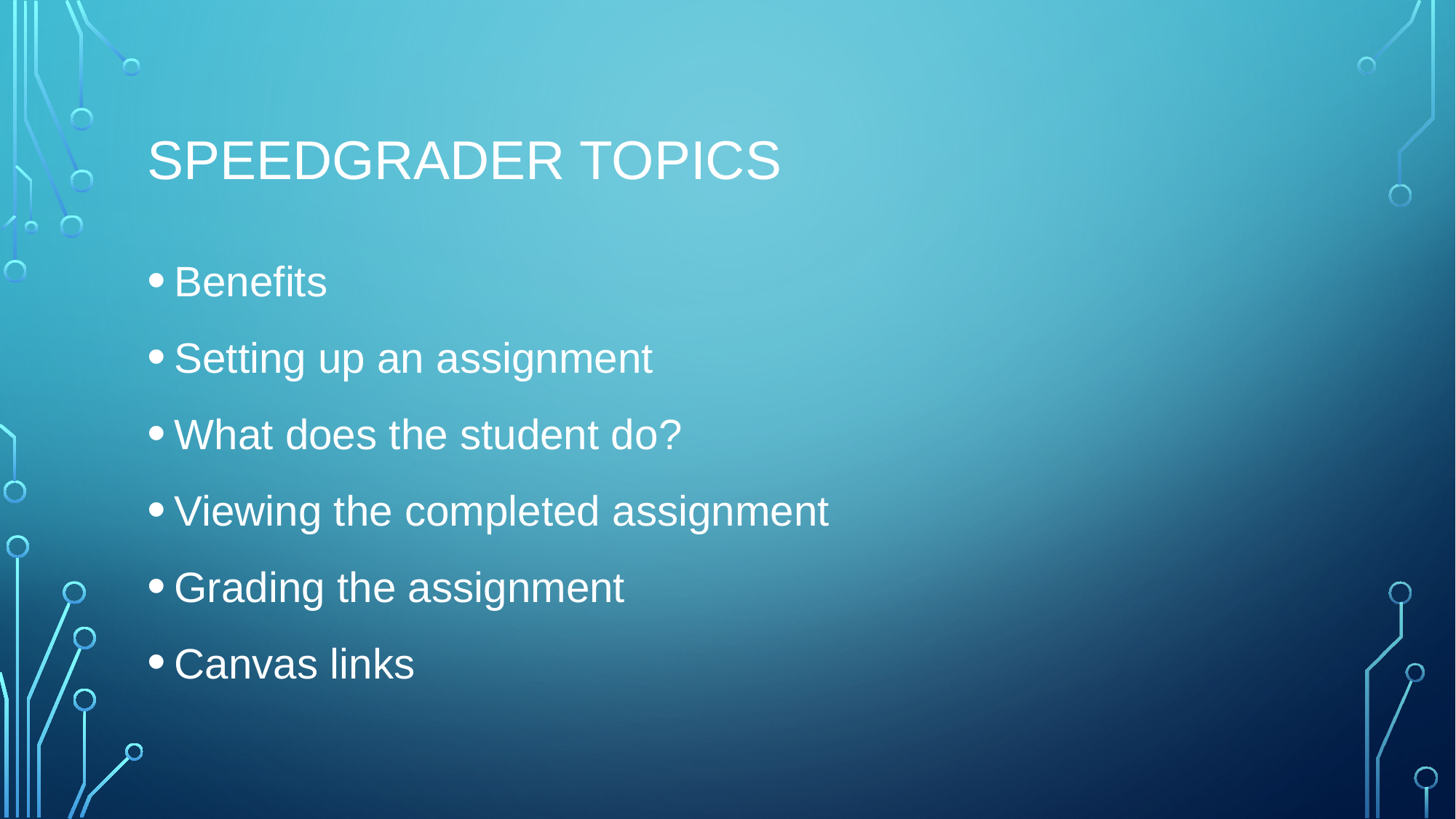

# SPEEdgrader Topics
Benefits
Setting up an assignment
What does the student do?
Viewing the completed assignment
Grading the assignment
Canvas links